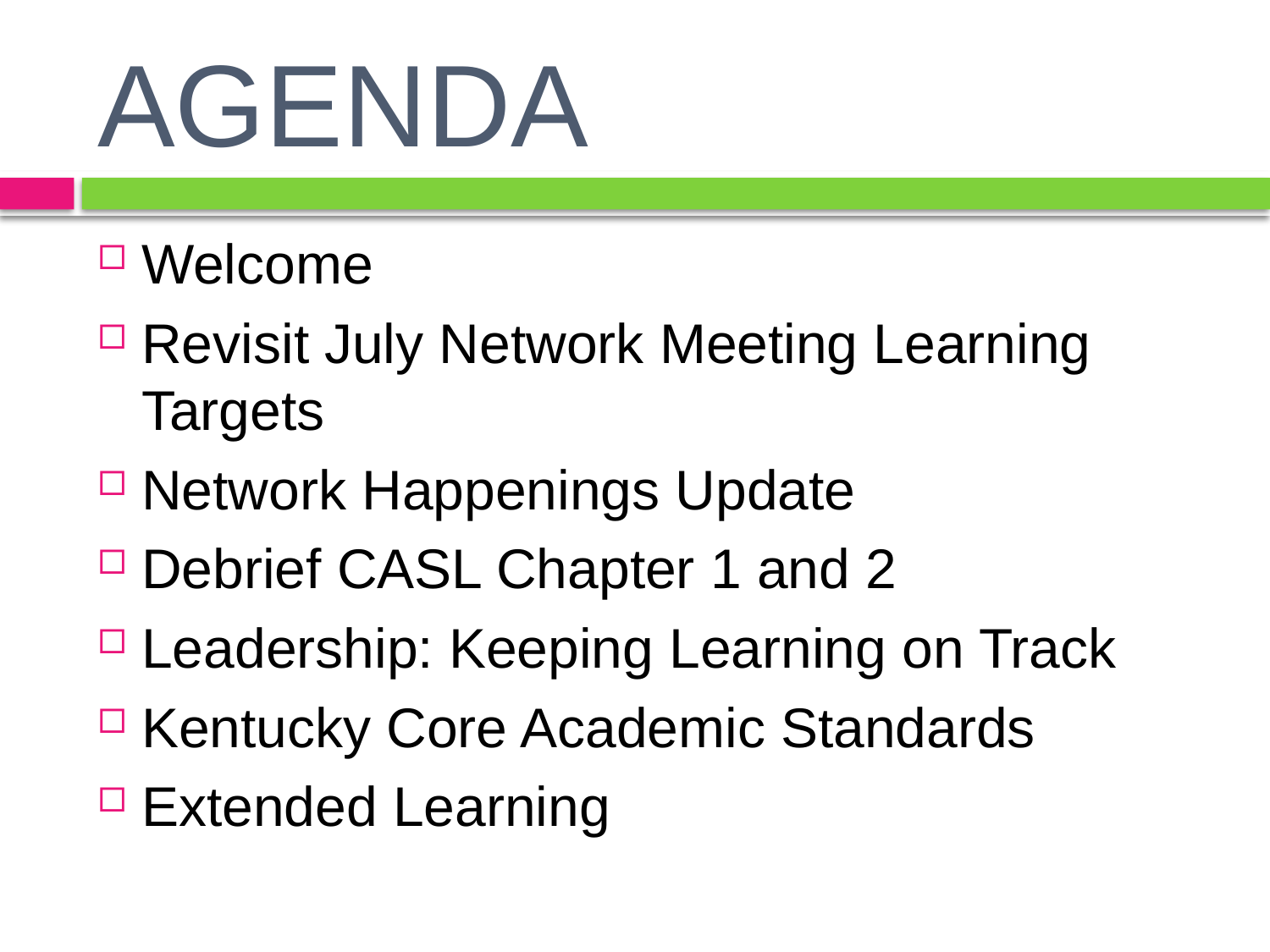

# AGENDA
Welcome
Revisit July Network Meeting Learning Targets
Network Happenings Update
Debrief CASL Chapter 1 and 2
Leadership: Keeping Learning on Track
Kentucky Core Academic Standards
Extended Learning